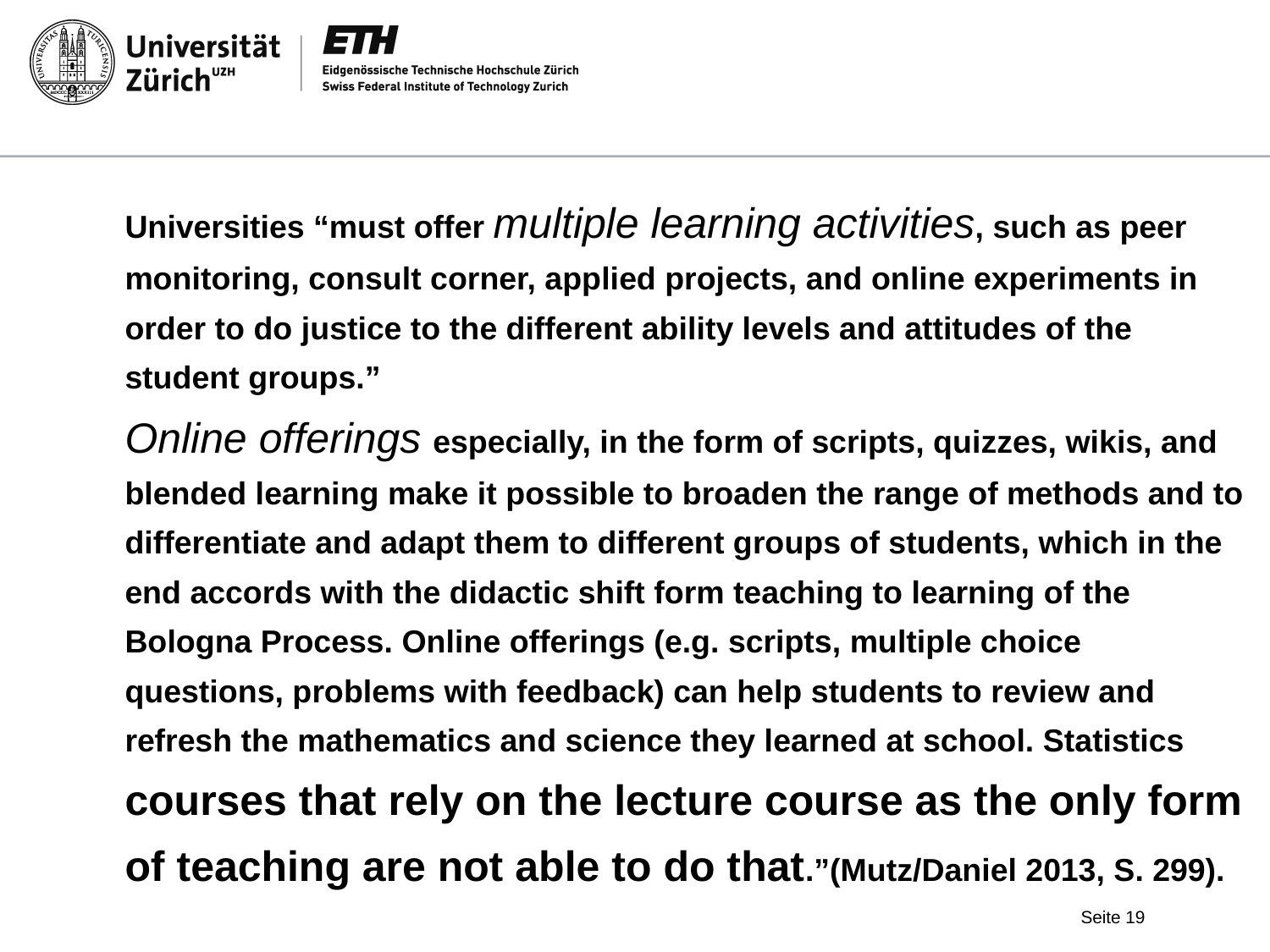

Universities “must offer multiple learning activities, such as peer monitoring, consult corner, applied projects, and online experiments in order to do justice to the different ability levels and attitudes of the student groups.”
Online offerings especially, in the form of scripts, quizzes, wikis, and blended learning make it possible to broaden the range of methods and to differentiate and adapt them to different groups of students, which in the end accords with the didactic shift form teaching to learning of the Bologna Process. Online offerings (e.g. scripts, multiple choice questions, problems with feedback) can help students to review and refresh the mathematics and science they learned at school. Statistics courses that rely on the lecture course as the only form of teaching are not able to do that.”(Mutz/Daniel 2013, S. 299).

Seite 19